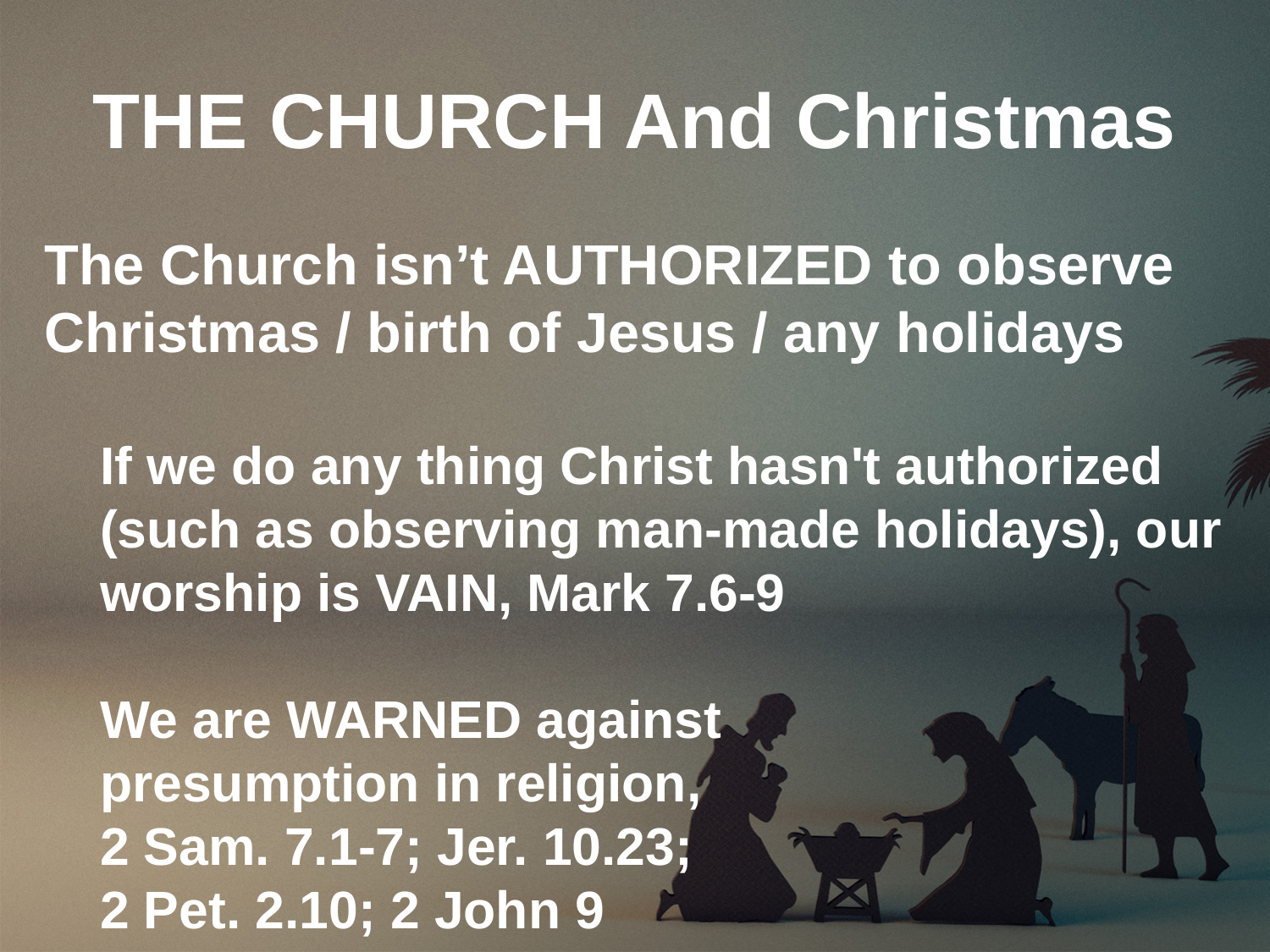

# THE CHURCH And Christmas
The Church isn’t AUTHORIZED to observe Christmas / birth of Jesus / any holidays

If we do any thing Christ hasn't authorized (such as observing man-made holidays), our worship is VAIN, Mark 7.6-9

We are WARNED against
presumption in religion,
2 Sam. 7.1-7; Jer. 10.23;
2 Pet. 2.10; 2 John 9